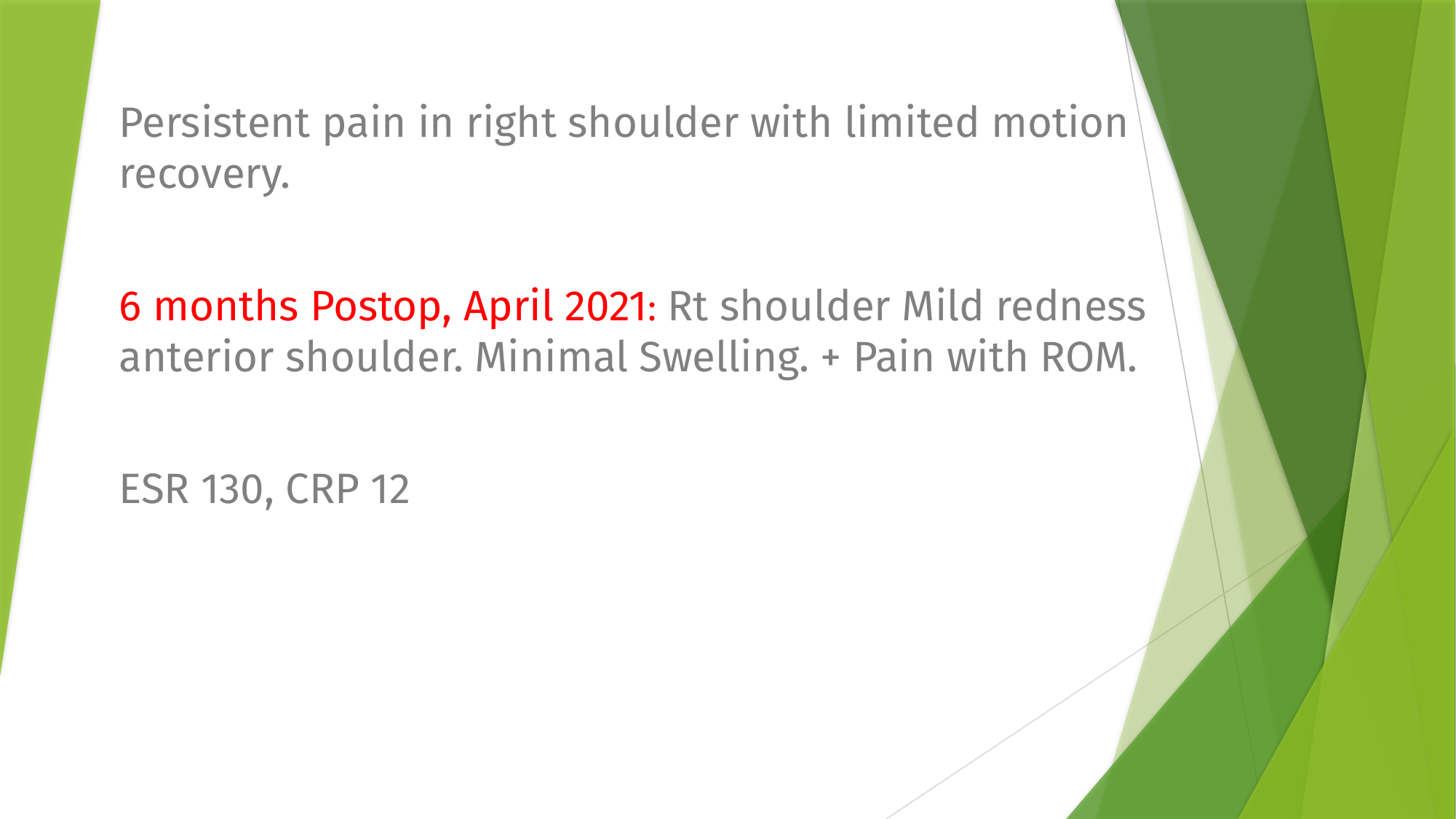

Persistent pain in right shoulder with limited motion recovery.

6 months Postop, April 2021: Rt shoulder Mild redness anterior shoulder. Minimal Swelling. + Pain with ROM.

ESR 130, CRP 12